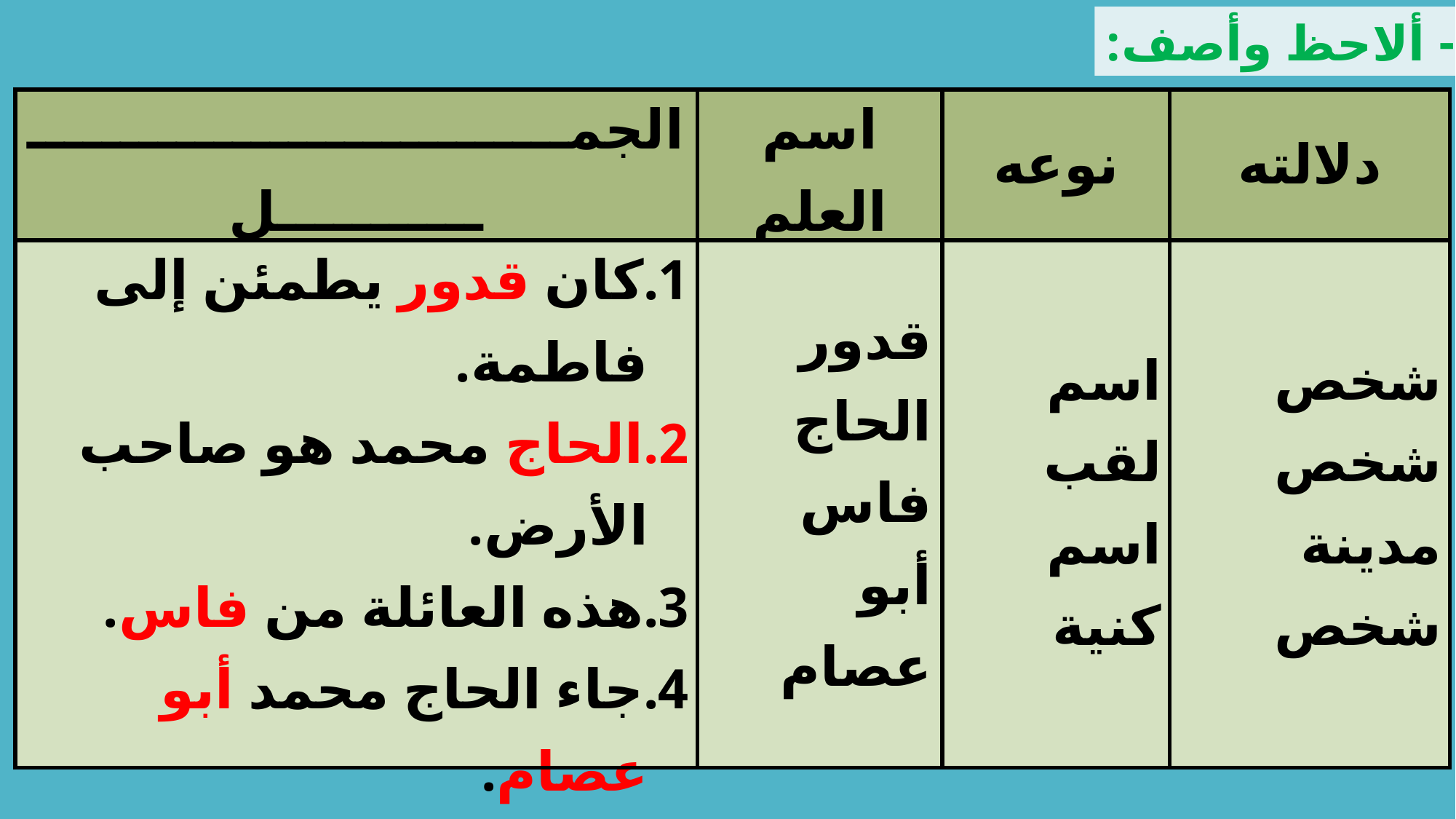

1-	 ألاحظ وأصف:
| الجمــــــــــــــــــــــــــــــــــــــــل | اسم العلم | نوعه | دلالته |
| --- | --- | --- | --- |
| كان قدور يطمئن إلى فاطمة. الحاج محمد هو صاحب الأرض. هذه العائلة من فاس. جاء الحاج محمد أبو عصام. | قدور الحاج فاس أبو عصام | اسم لقب اسم كنية | شخص شخص مدينة شخص |